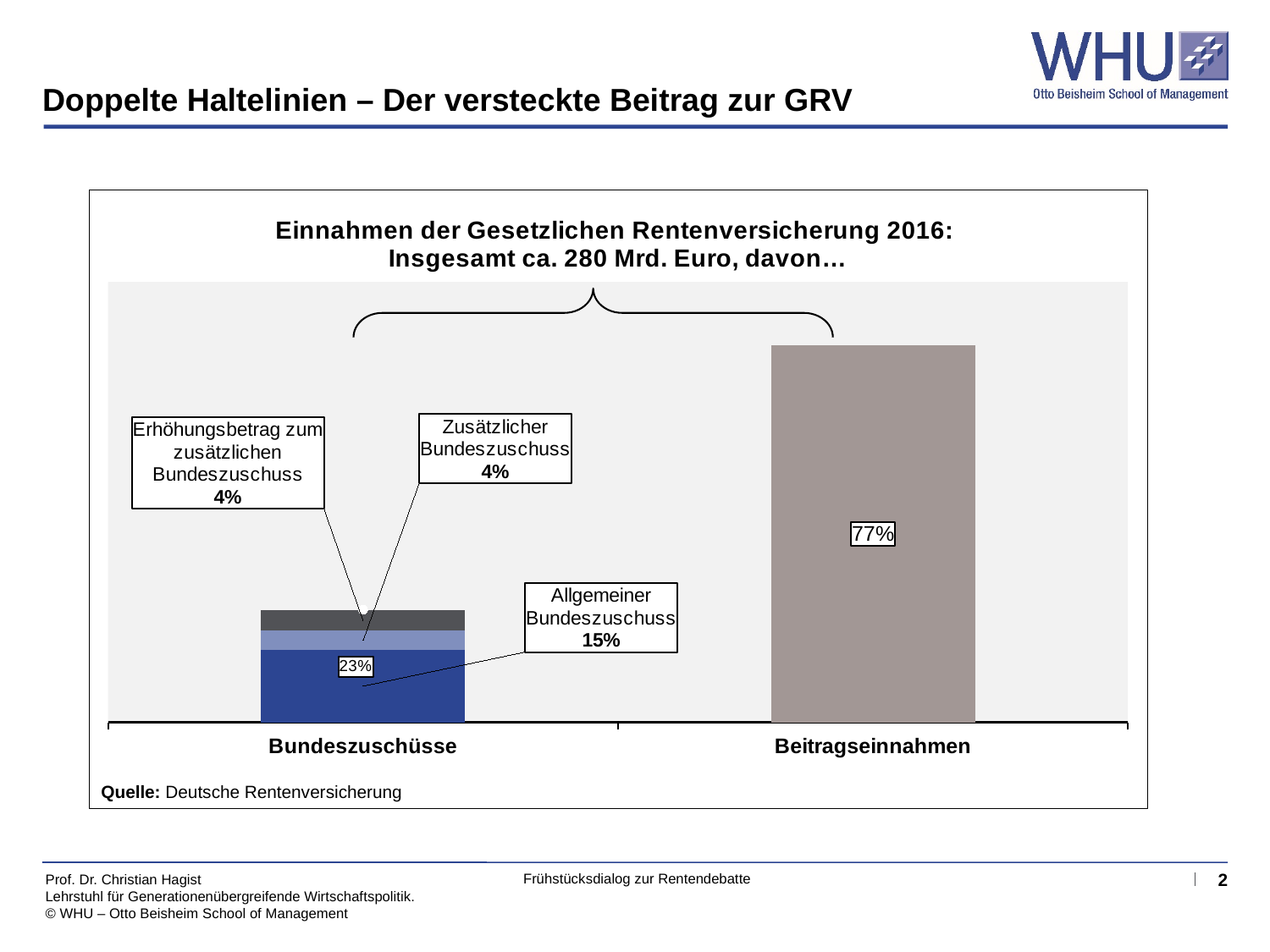

# Doppelte Haltelinien – Der versteckte Beitrag zur GRV

### Chart: Einnahmen der Gesetzlichen Rentenversicherung 2016: Insgesamt ca. 280 Mrd. Euro, davon…

| Category | Allgemeiner Bundeszuschuss | Zusätzlicher Bundeszuschuss | Erhöhungsbetrag zum zusätzlichen Bundeszuschuss | Beitragseinnahmen | Insgesamt |
|---|---|---|---|---|---|
| Bundeszuschüsse | 0.147474920383585 | 0.0392928849850396 | 0.0431123331443224 | None | 0.229880138512947 |
| Beitragseinnahmen | None | None | None | 0.770119861487053 | None |
Quelle: Deutsche Rentenversicherung